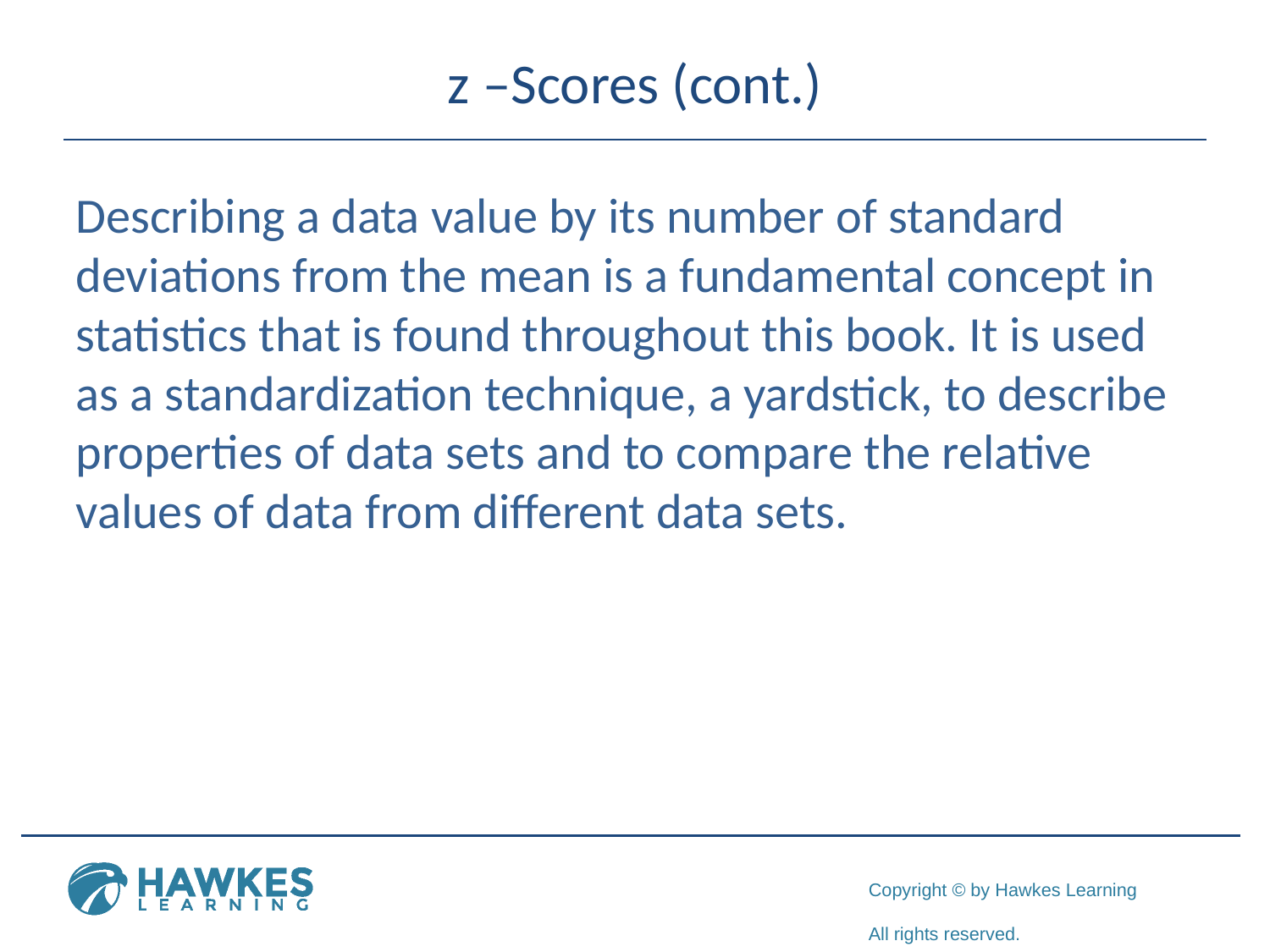

# z –Scores (cont.)
Describing a data value by its number of standard deviations from the mean is a fundamental concept in statistics that is found throughout this book. It is used as a standardization technique, a yardstick, to describe properties of data sets and to compare the relative values of data from different data sets.